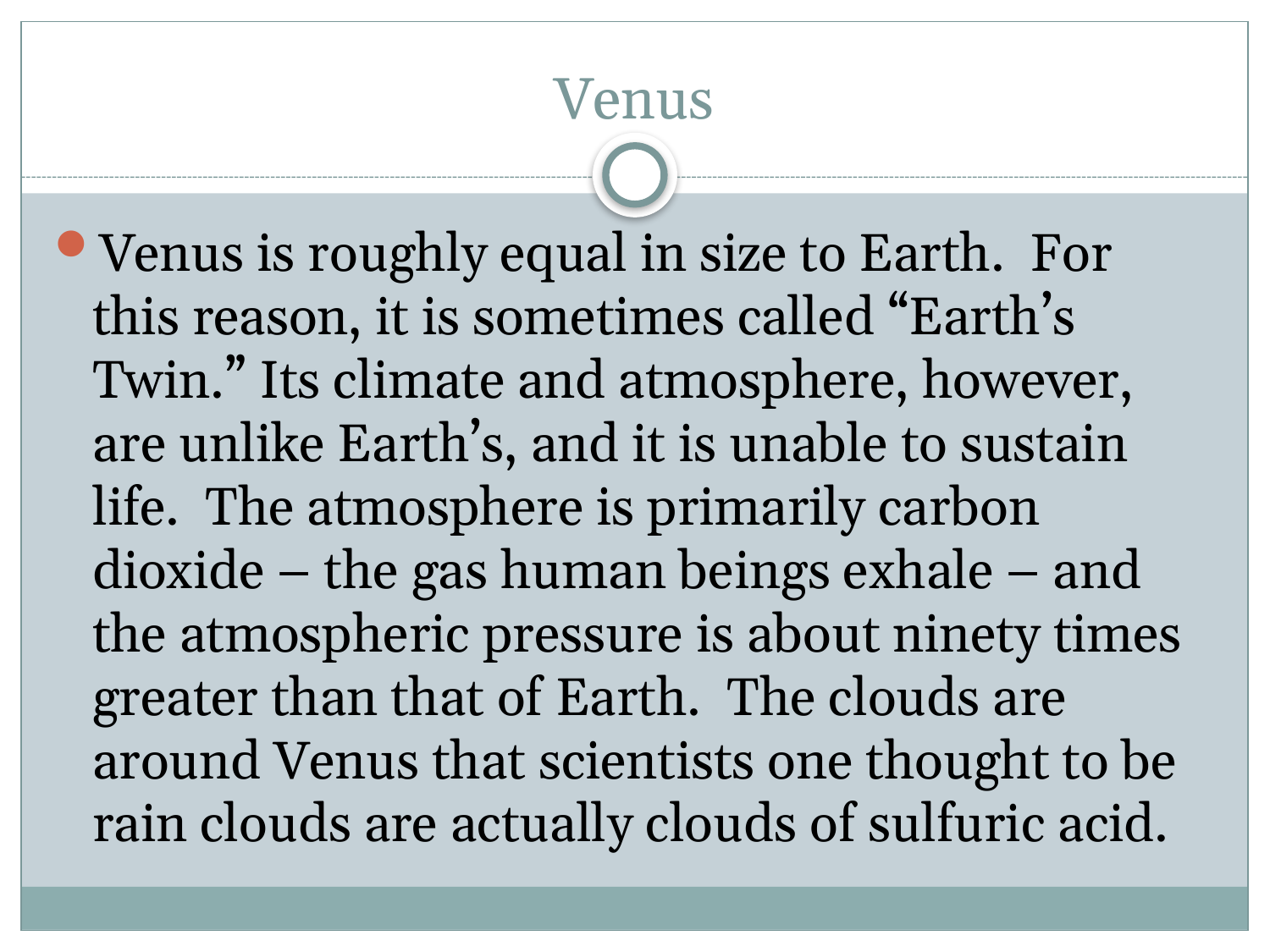

# Venus
Venus is roughly equal in size to Earth.  For this reason, it is sometimes called “Earth’s Twin.” Its climate and atmosphere, however, are unlike Earth’s, and it is unable to sustain life.  The atmosphere is primarily carbon dioxide – the gas human beings exhale – and the atmospheric pressure is about ninety times greater than that of Earth.  The clouds are around Venus that scientists one thought to be rain clouds are actually clouds of sulfuric acid.